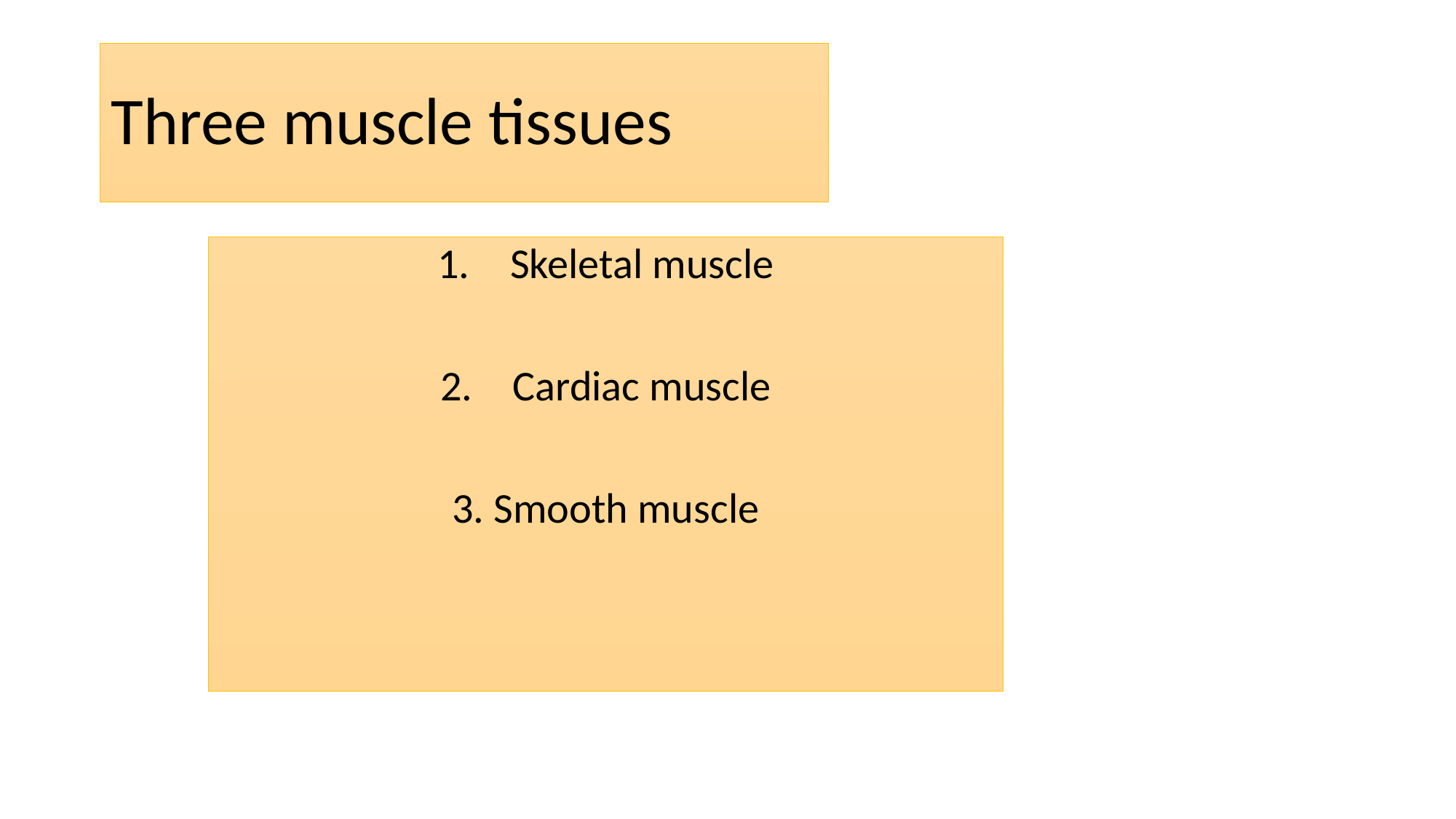

# Three muscle tissues
Skeletal muscle

Cardiac muscle

3. Smooth muscle